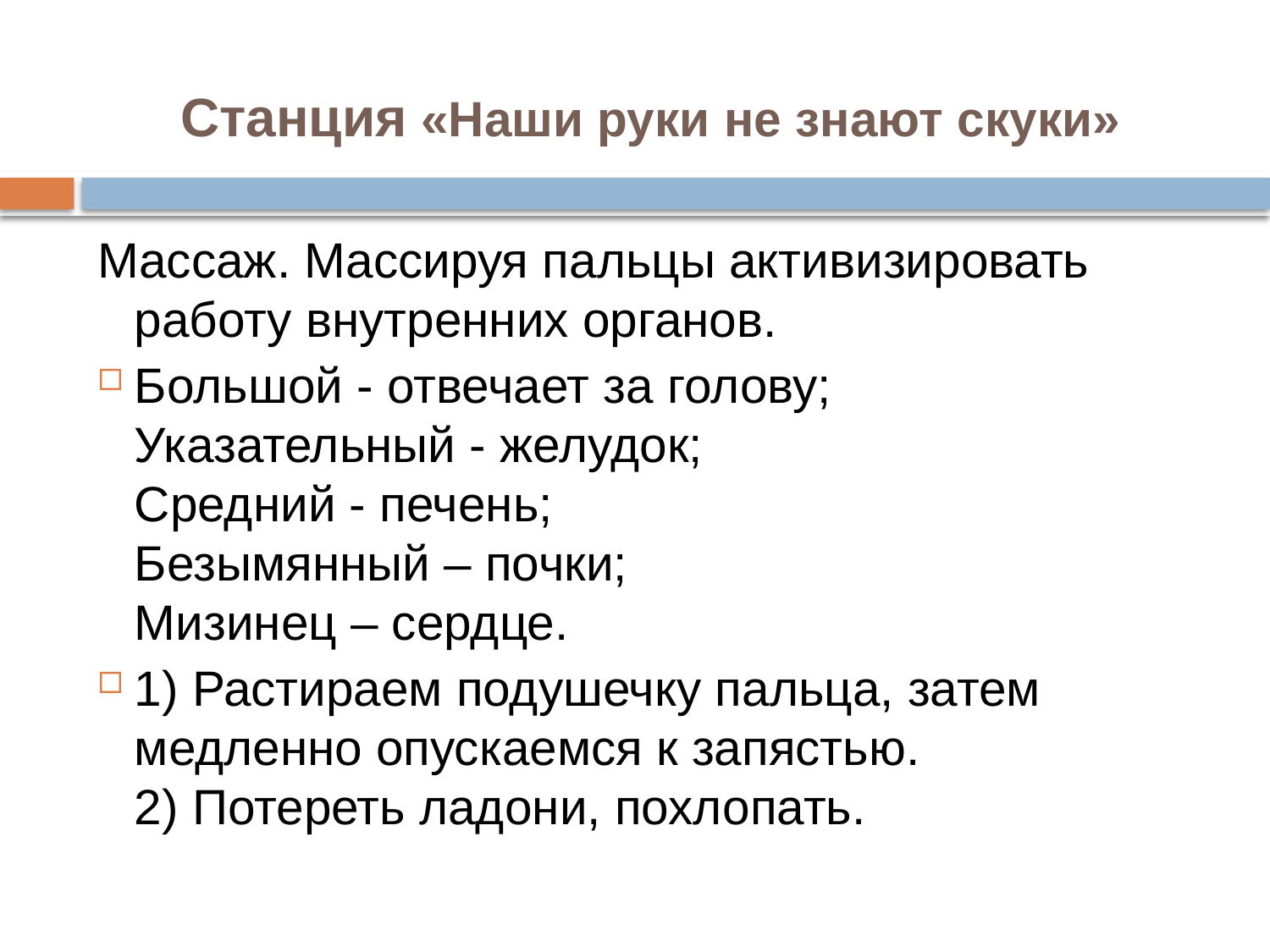

# Станция «Наши руки не знают скуки»
Массаж. Массируя пальцы активизировать работу внутренних органов.
Большой - отвечает за голову;
Указательный - желудок;
Средний - печень;
Безымянный – почки;
Мизинец – сердце.
1) Растираем подушечку пальца, затем медленно опускаемся к запястью.
2) Потереть ладони, похлопать.